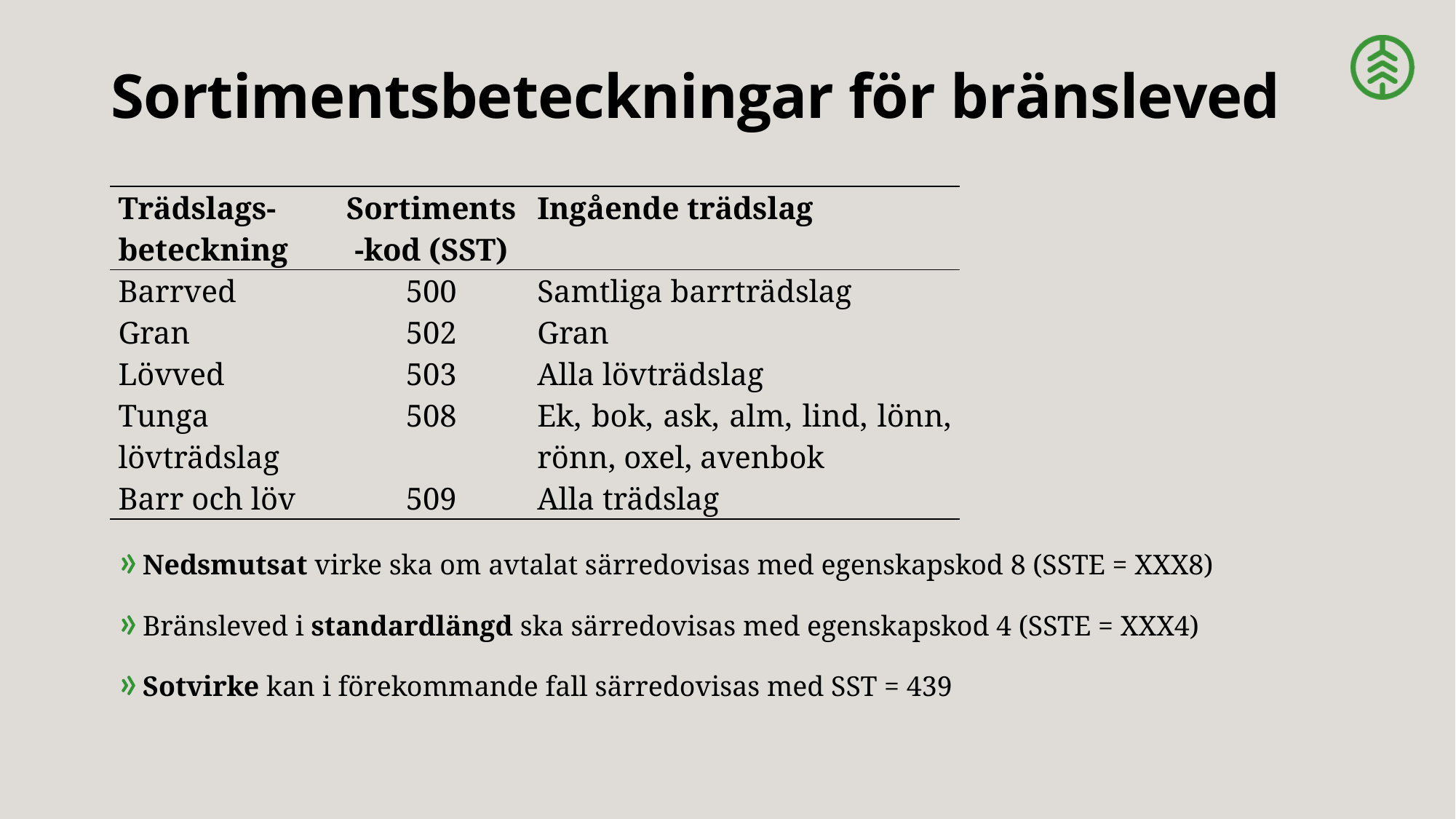

# Sortimentsbeteckningar för bränsleved
| Trädslags-beteckning | Sortiments-kod (SST) | Ingående trädslag |
| --- | --- | --- |
| Barrved | 500 | Samtliga barrträdslag |
| Gran | 502 | Gran |
| Lövved | 503 | Alla lövträdslag |
| Tunga lövträdslag | 508 | Ek, bok, ask, alm, lind, lönn, rönn, oxel, avenbok |
| Barr och löv | 509 | Alla trädslag |
Nedsmutsat virke ska om avtalat särredovisas med egenskapskod 8 (SSTE = XXX8)
Bränsleved i standardlängd ska särredovisas med egenskapskod 4 (SSTE = XXX4)
Sotvirke kan i förekommande fall särredovisas med SST = 439